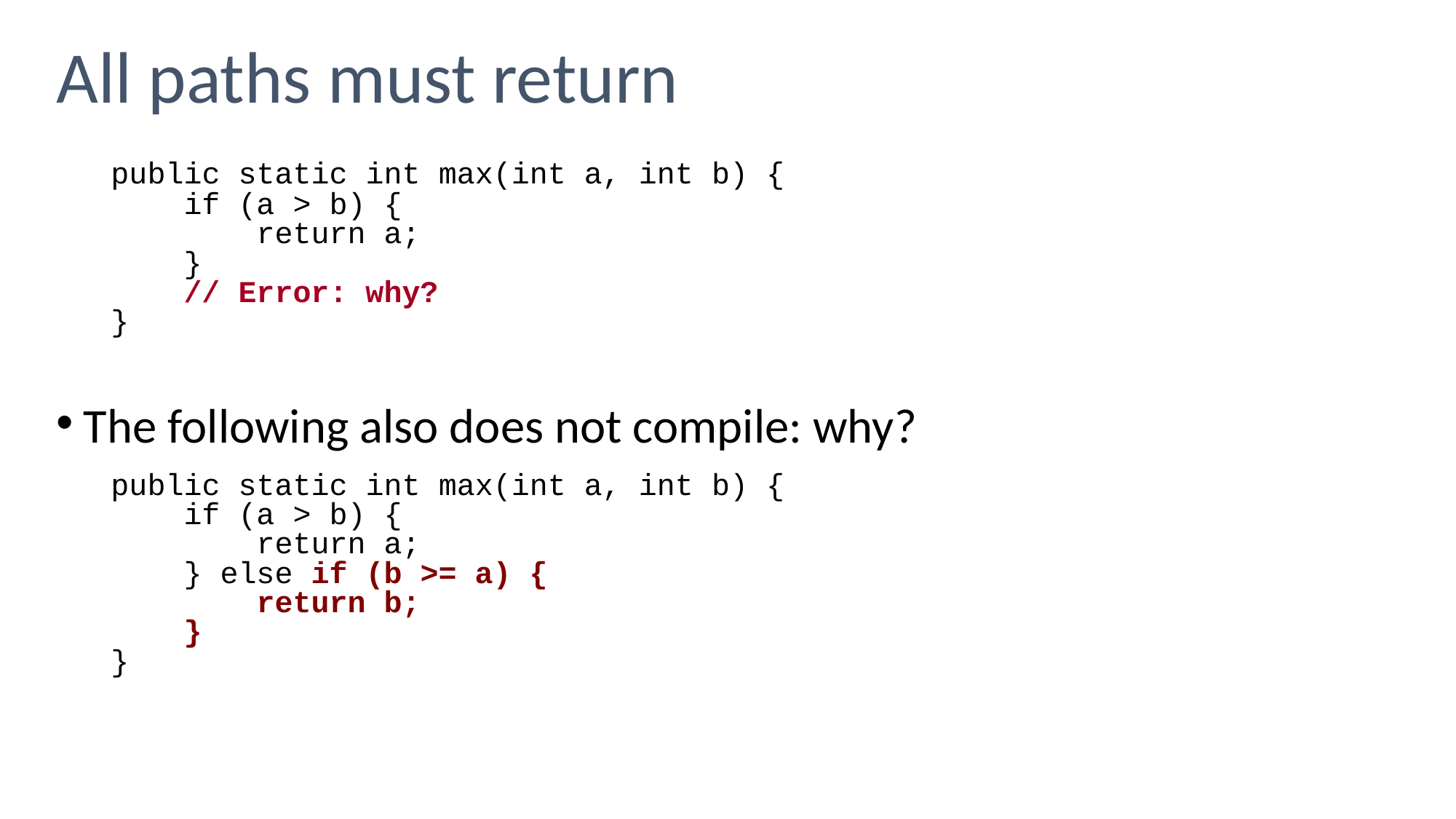

# All paths must return
public static int max(int a, int b) {
    if (a > b) {
        return a;
    }
    // Error: why?
}

The following also does not compile: why?

public static int max(int a, int b) {
    if (a > b) {
        return a;
    } else if (b >= a) {
        return b;
    }
}